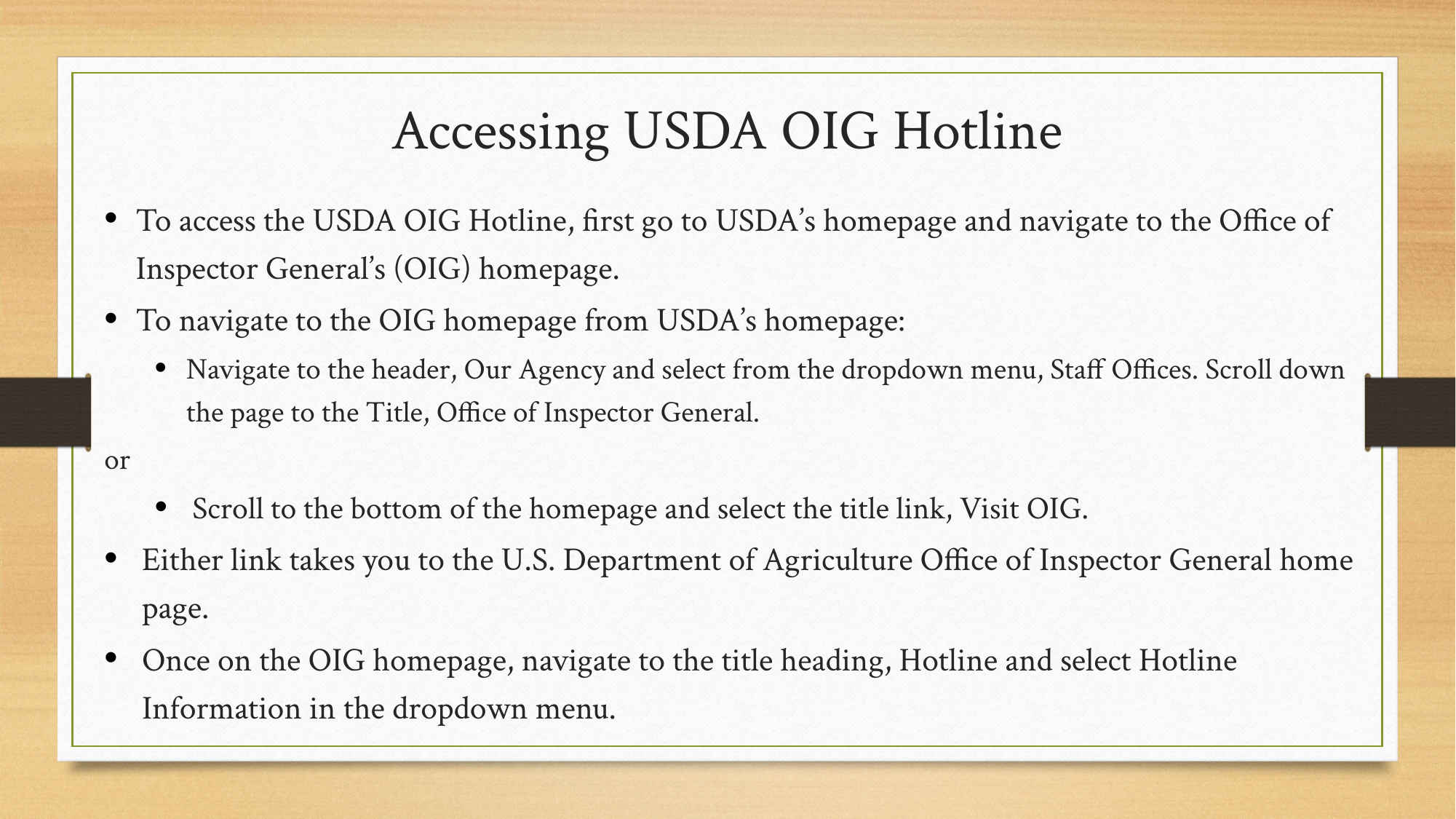

# Accessing USDA OIG Hotline
To access the USDA OIG Hotline, first go to USDA’s homepage and navigate to the Office of Inspector General’s (OIG) homepage.
To navigate to the OIG homepage from USDA’s homepage:
Navigate to the header, Our Agency and select from the dropdown menu, Staff Offices. Scroll down the page to the Title, Office of Inspector General.
or
Scroll to the bottom of the homepage and select the title link, Visit OIG.
Either link takes you to the U.S. Department of Agriculture Office of Inspector General home page.
Once on the OIG homepage, navigate to the title heading, Hotline and select Hotline Information in the dropdown menu.